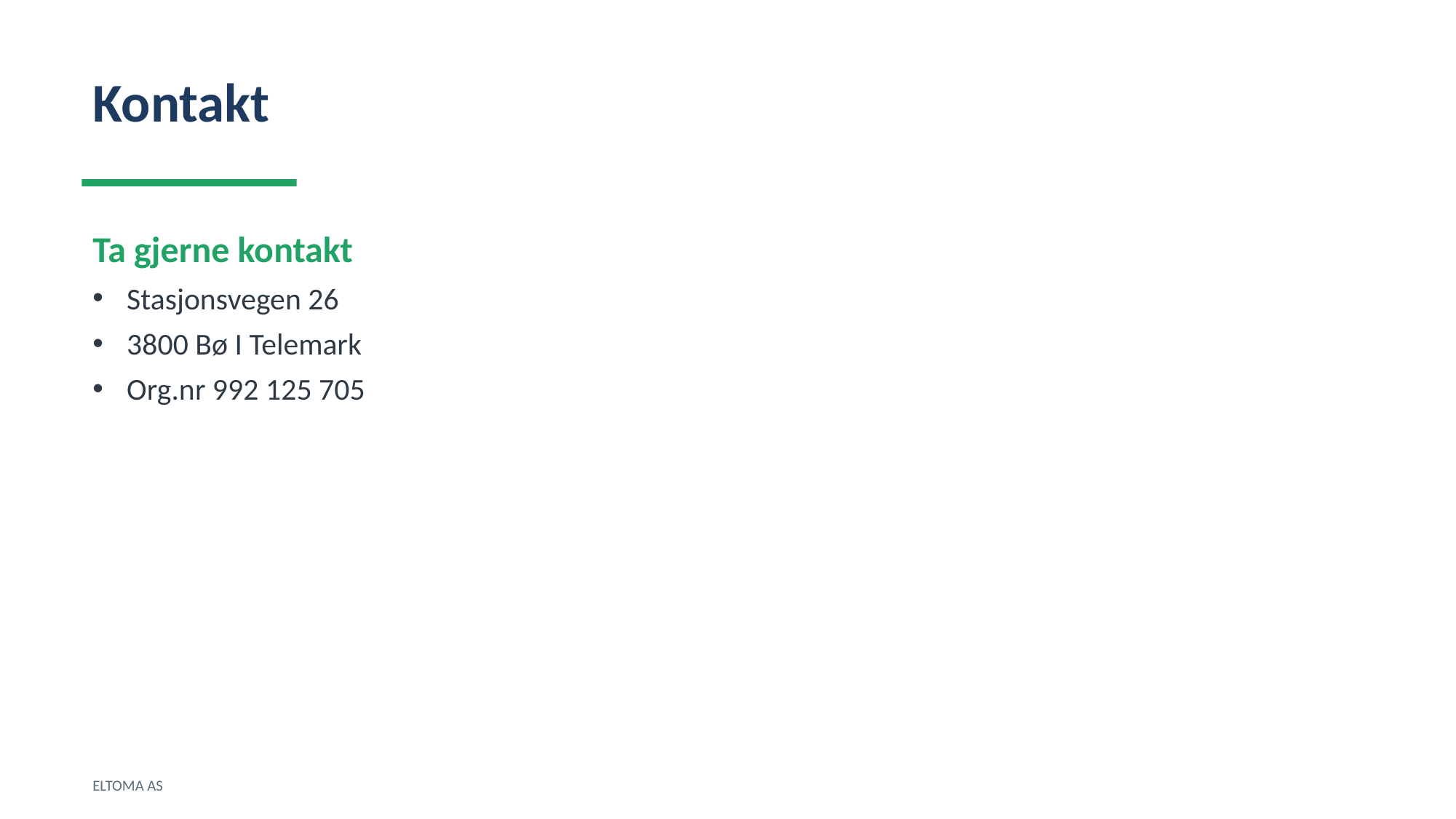

Kontakt

Ta gjerne kontakt
Stasjonsvegen 26
3800 Bø I Telemark
Org.nr 992 125 705
ELTOMA AS